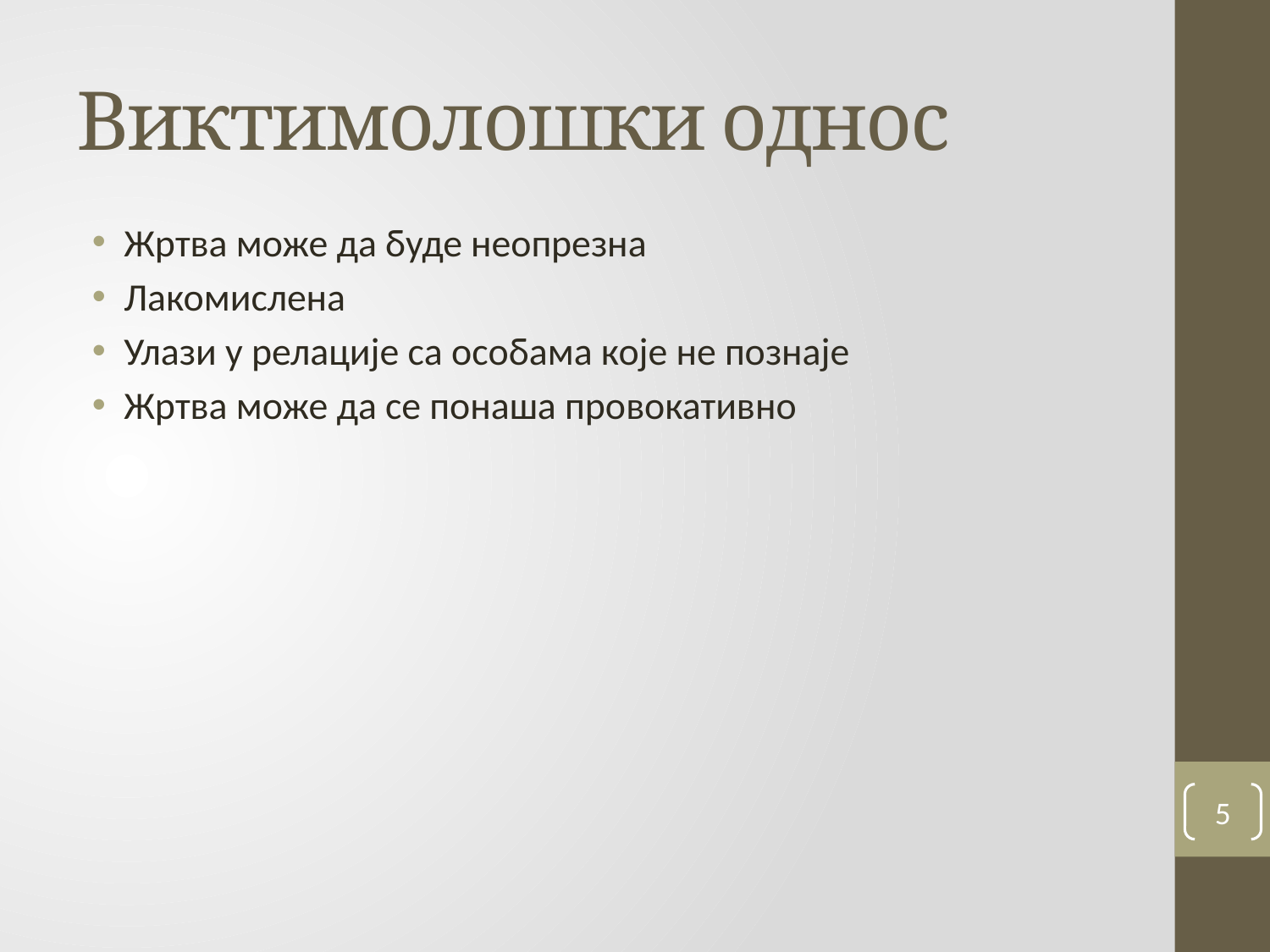

# Виктимолошки однос
Жртва може да буде неопрезна
Лакомислена
Улази у релације са особама које не познаје
Жртва може да се понаша провокативно
5